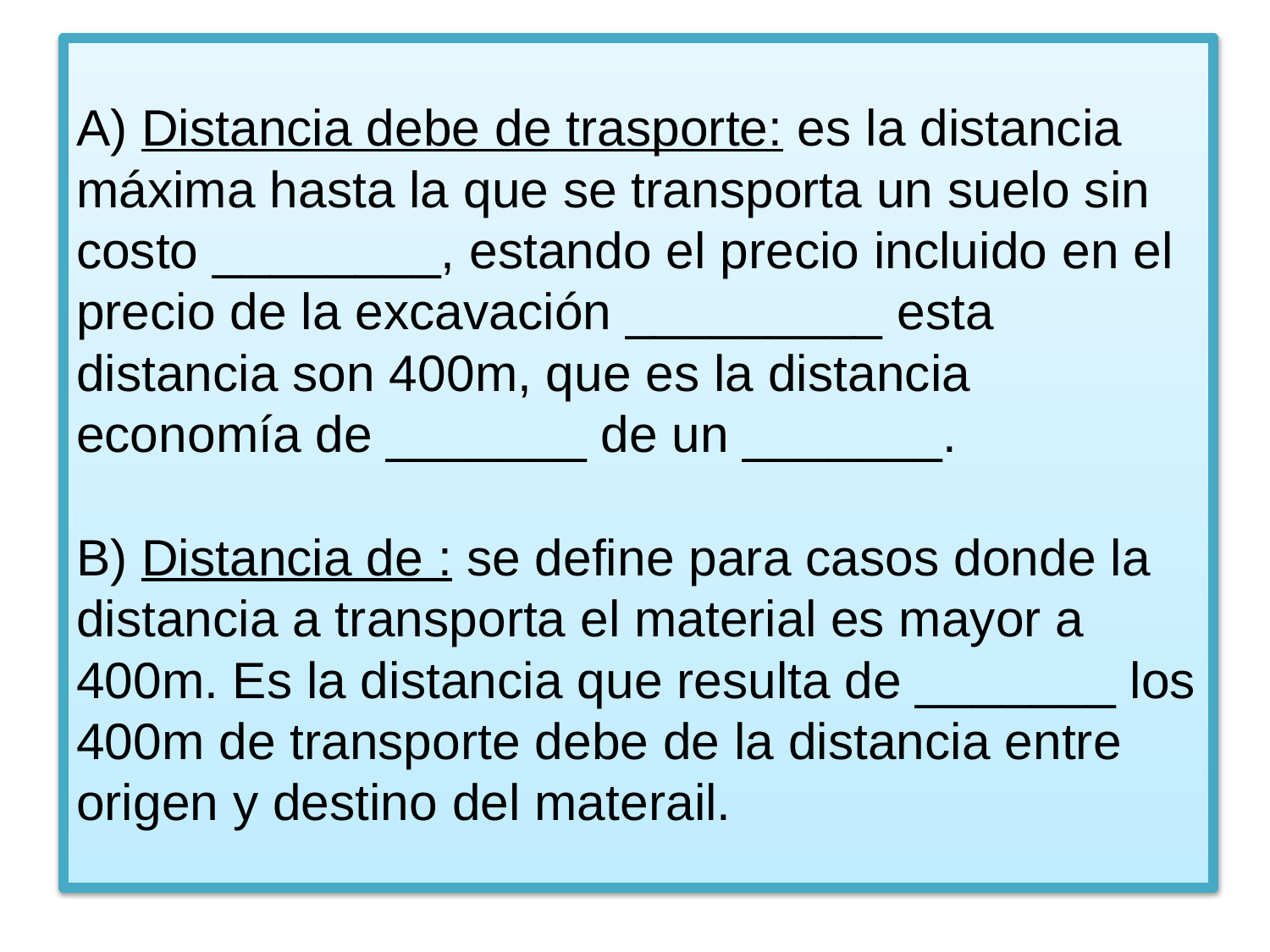

# A) Distancia debe de trasporte: es la distancia máxima hasta la que se transporta un suelo sin costo ________, estando el precio incluido en el precio de la excavación _________ esta distancia son 400m, que es la distancia economía de _______ de un _______. B) Distancia de : se define para casos donde la distancia a transporta el material es mayor a 400m. Es la distancia que resulta de _______ los 400m de transporte debe de la distancia entre origen y destino del materail.